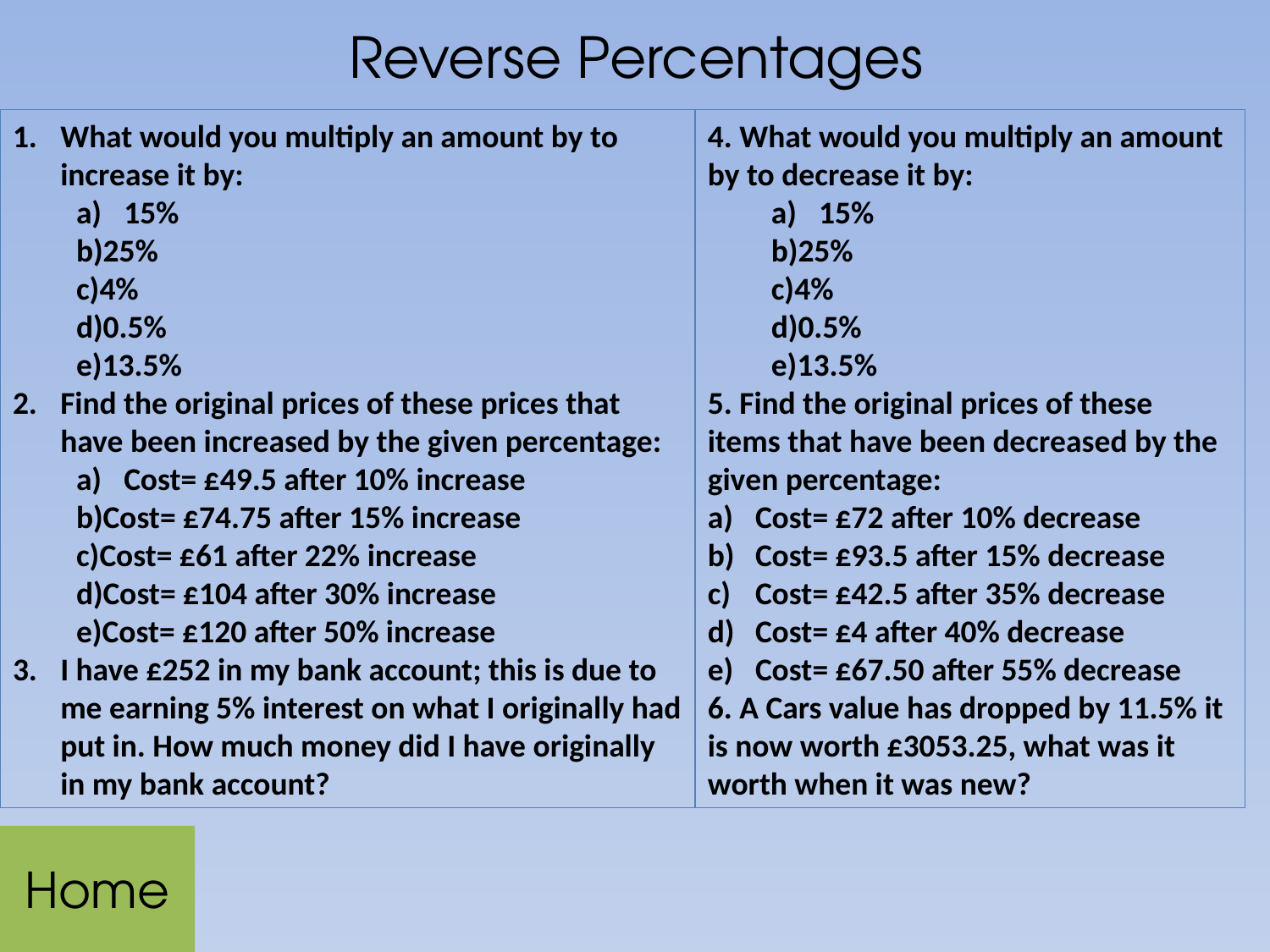

# Reverse Percentages
What would you multiply an amount by to  increase it by:
15%
25%
4%
0.5%
13.5%
Find the original prices of these prices that have been increased by the given percentage:
Cost= £49.5 after 10% increase
Cost= £74.75 after 15% increase
Cost= £61 after 22% increase
Cost= £104 after 30% increase
Cost= £120 after 50% increase
I have £252 in my bank account; this is due to me earning 5% interest on what I originally had put in. How much money did I have originally in my bank account?
4. What would you multiply an amount by to decrease it by:
15%
25%
4%
0.5%
13.5%
5. Find the original prices of these items that have been decreased by the given percentage:
Cost= £72 after 10% decrease
Cost= £93.5 after 15% decrease
Cost= £42.5 after 35% decrease
Cost= £4 after 40% decrease
Cost= £67.50 after 55% decrease
6. A Cars value has dropped by 11.5% it is now worth £3053.25, what was it worth when it was new?
Home